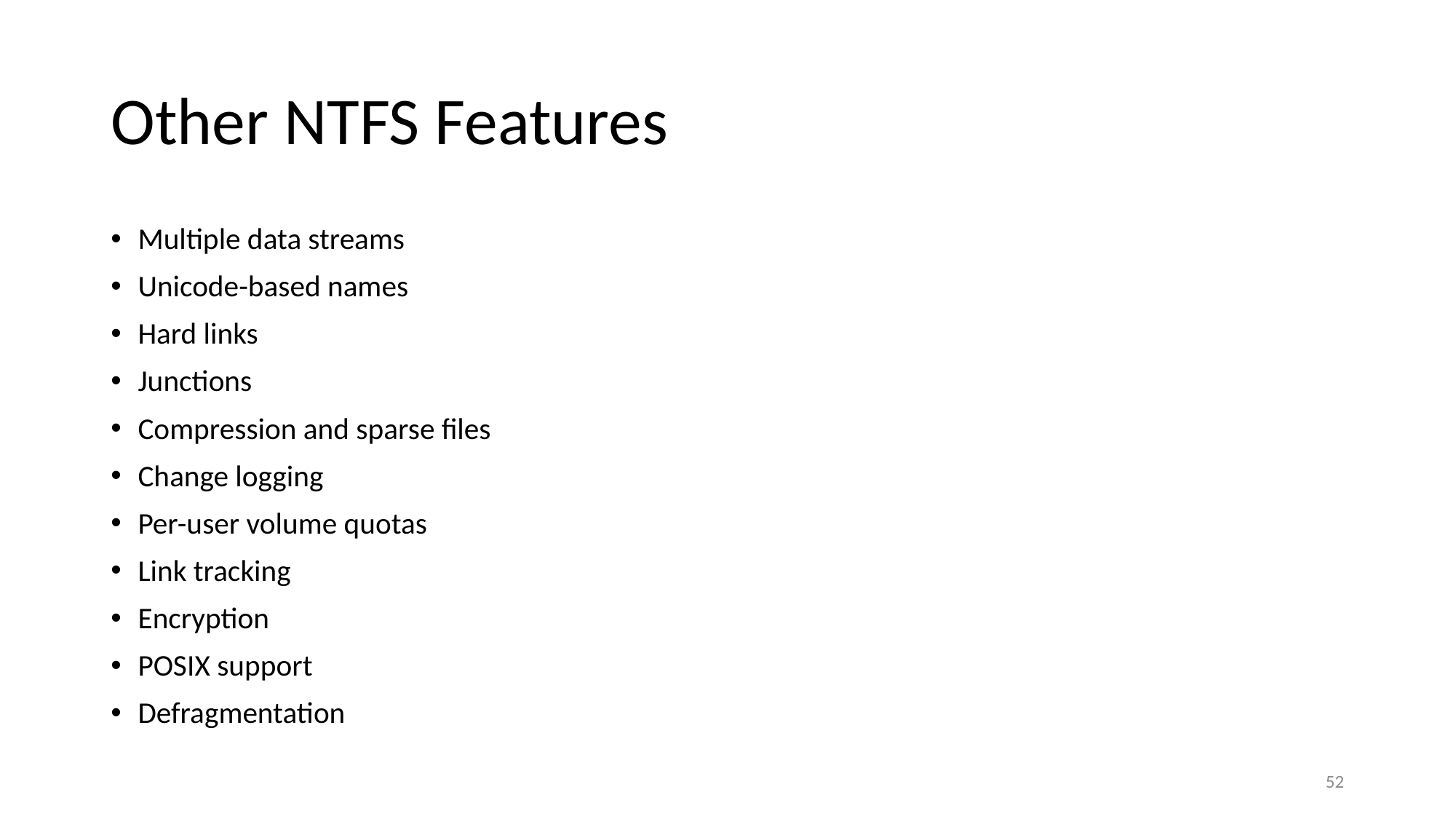

# Other NTFS Features
Multiple data streams
Unicode-based names
Hard links
Junctions
Compression and sparse files
Change logging
Per-user volume quotas
Link tracking
Encryption
POSIX support
Defragmentation
52